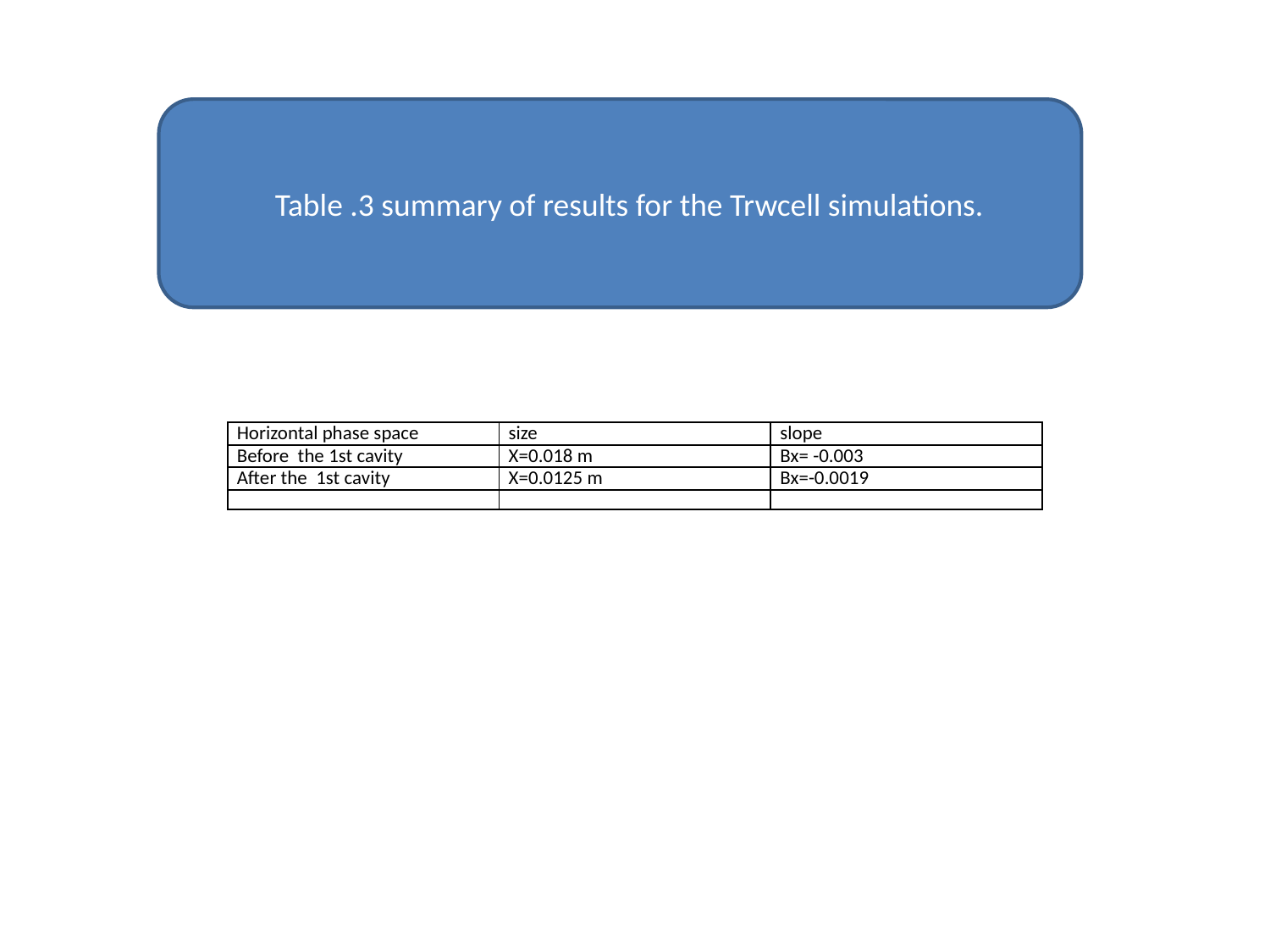

Table .3 summary of results for the Trwcell simulations.
| Horizontal phase space | size | slope |
| --- | --- | --- |
| Before the 1st cavity | X=0.018 m | Bx= -0.003 |
| After the 1st cavity | X=0.0125 m | Bx=-0.0019 |
|  |  |  |